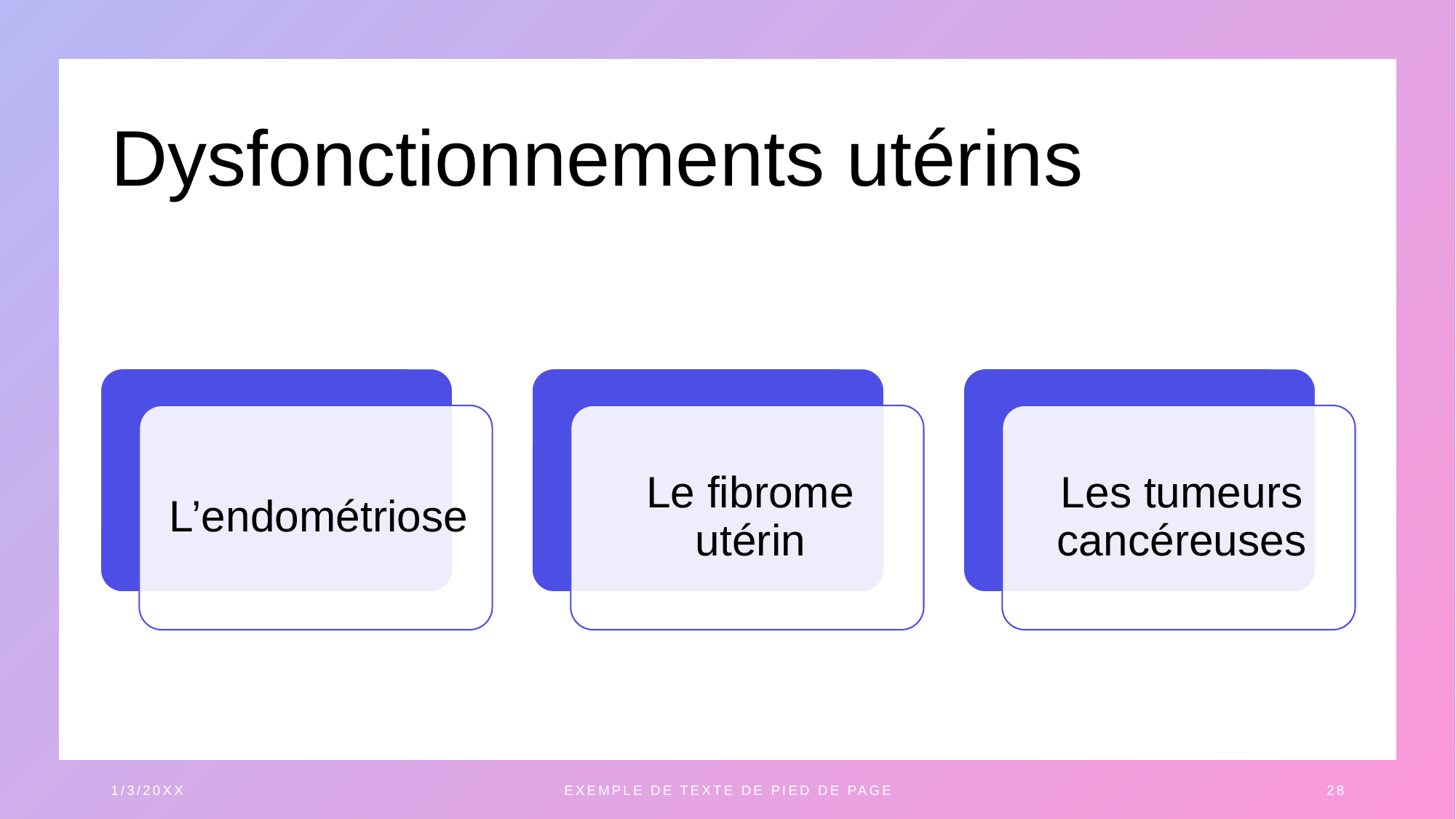

# Dysfonctionnements utérins
L’endométriose
Le fibrome utérin
Les tumeurs cancéreuses
1/3/20XX
EXEMPLE DE TEXTE DE PIED DE PAGE
28